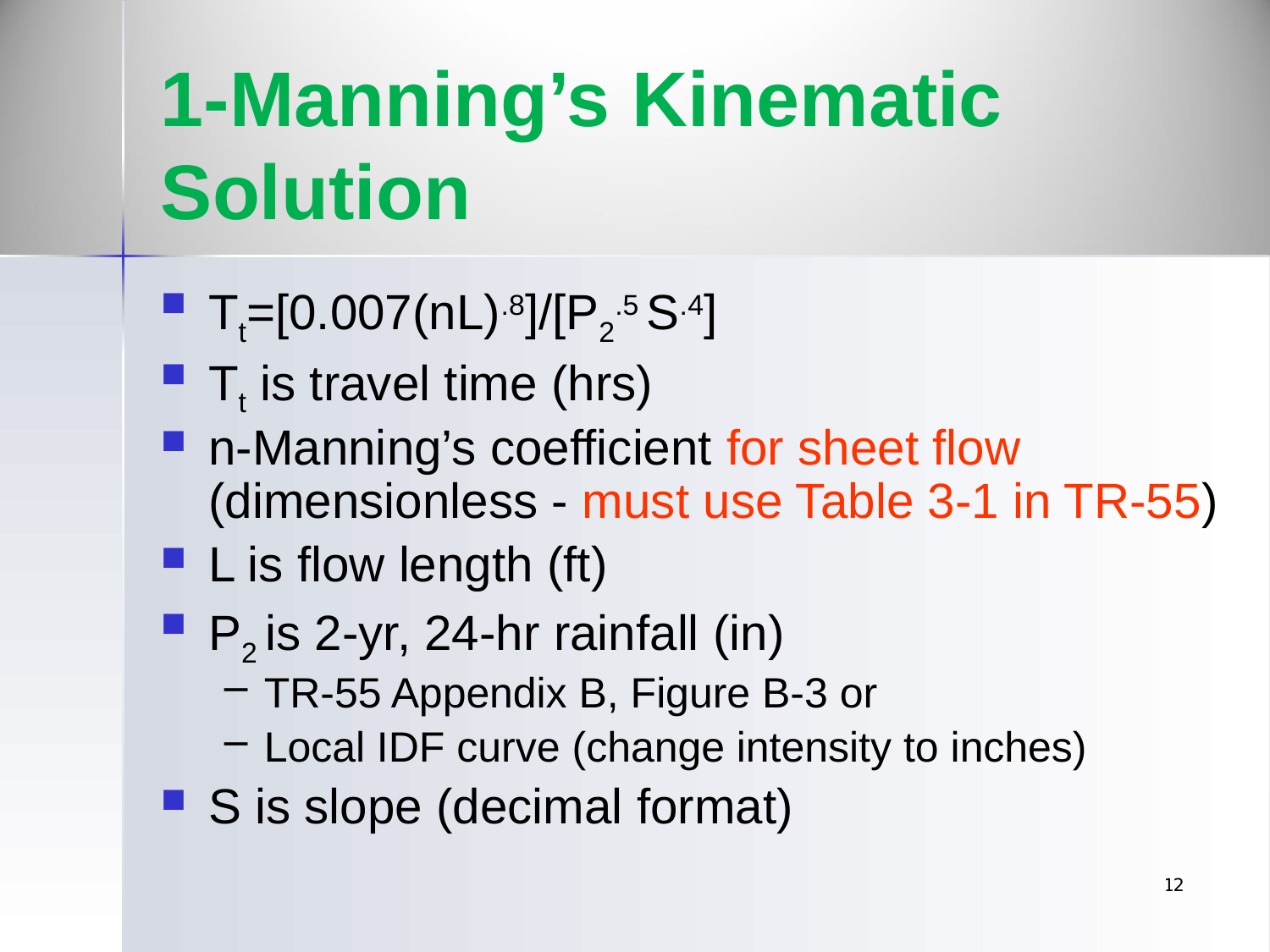

# 1-Manning’s Kinematic Solution
Tt=[0.007(nL).8]/[P2.5 S.4]
Tt is travel time (hrs)
n-Manning’s coefficient for sheet flow (dimensionless - must use Table 3-1 in TR-55)
L is flow length (ft)
P2 is 2-yr, 24-hr rainfall (in)
TR-55 Appendix B, Figure B-3 or
Local IDF curve (change intensity to inches)
S is slope (decimal format)

12